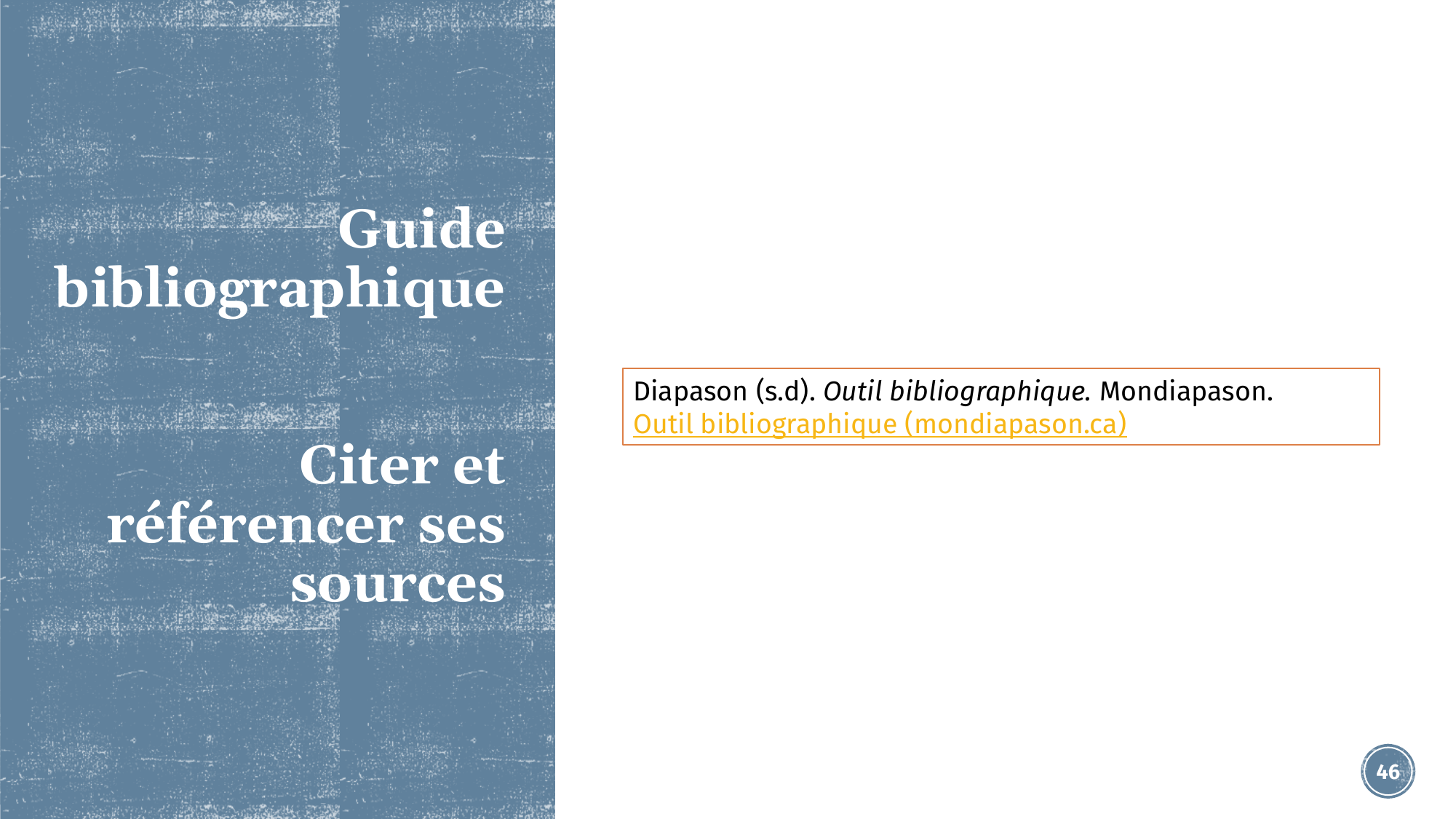

# Guide bibliographique Citer et référencer ses sources
Diapason (s.d). Outil bibliographique. Mondiapason. Outil bibliographique (mondiapason.ca)

46